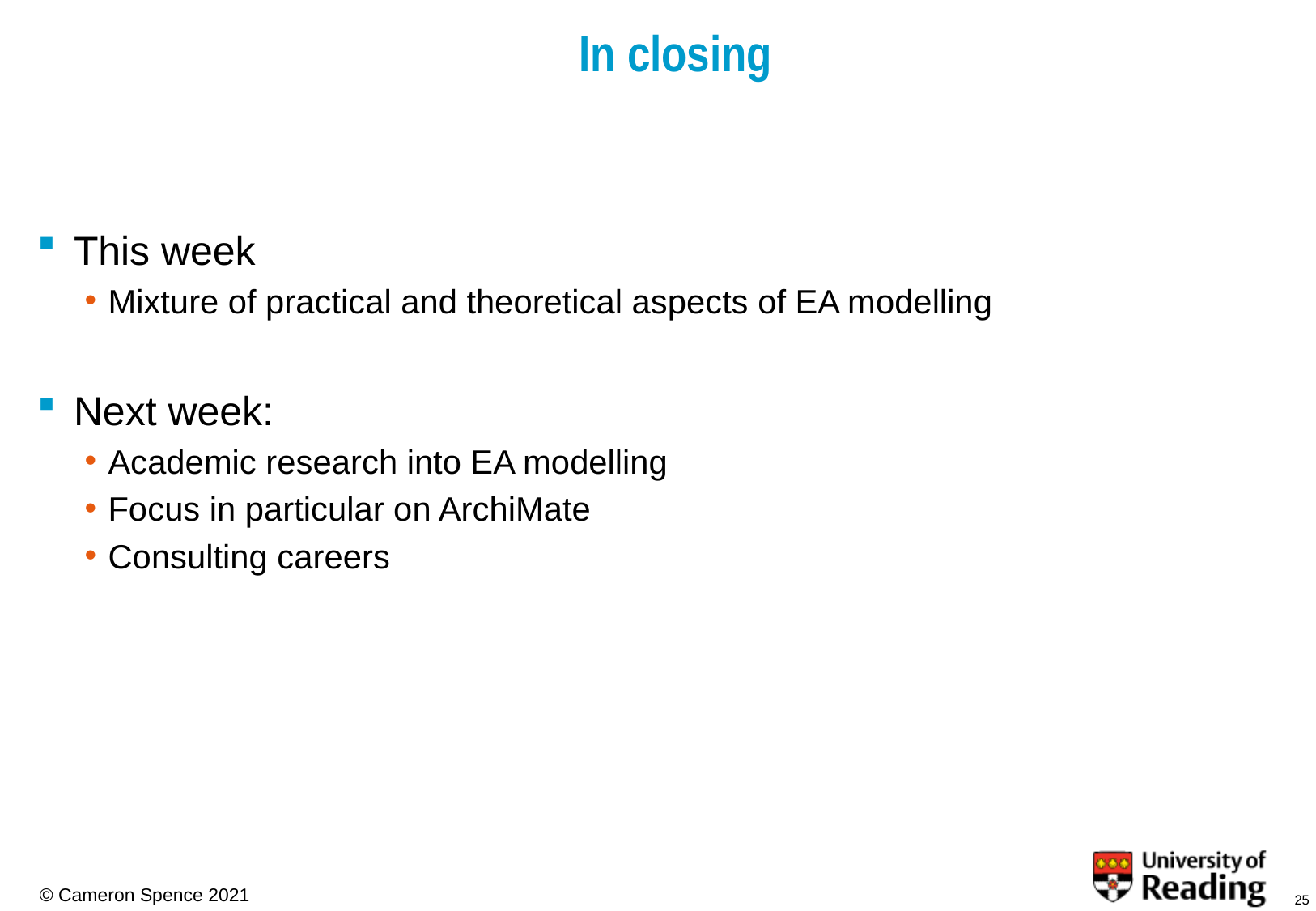

# In closing

This week
Mixture of practical and theoretical aspects of EA modelling

Next week:
Academic research into EA modelling
Focus in particular on ArchiMate
Consulting careers
25